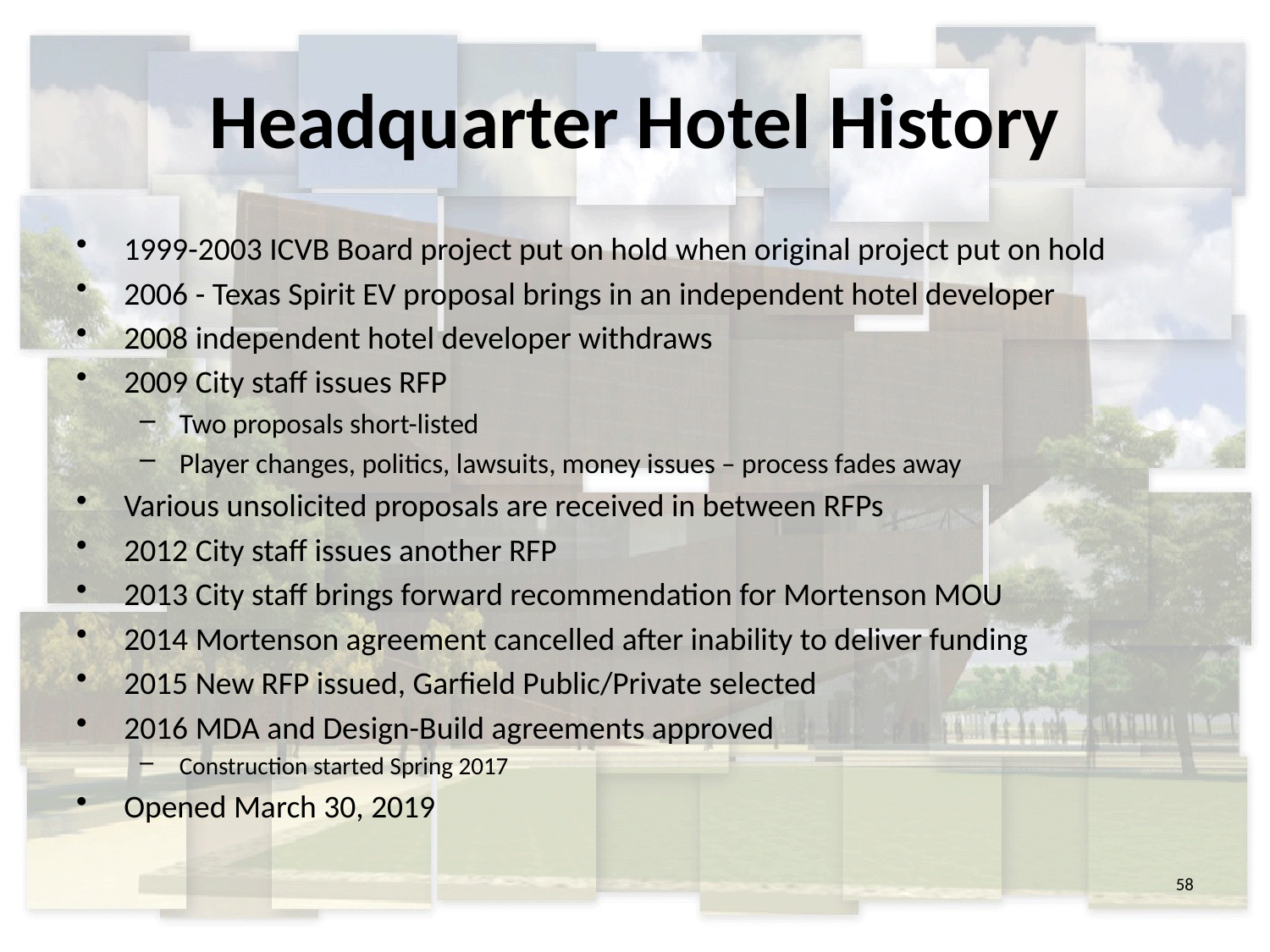

# Headquarter Hotel History
1999-2003 ICVB Board project put on hold when original project put on hold
2006 - Texas Spirit EV proposal brings in an independent hotel developer
2008 independent hotel developer withdraws
2009 City staff issues RFP
Two proposals short-listed
Player changes, politics, lawsuits, money issues – process fades away
Various unsolicited proposals are received in between RFPs
2012 City staff issues another RFP
2013 City staff brings forward recommendation for Mortenson MOU
2014 Mortenson agreement cancelled after inability to deliver funding
2015 New RFP issued, Garfield Public/Private selected
2016 MDA and Design-Build agreements approved
Construction started Spring 2017
Opened March 30, 2019
58